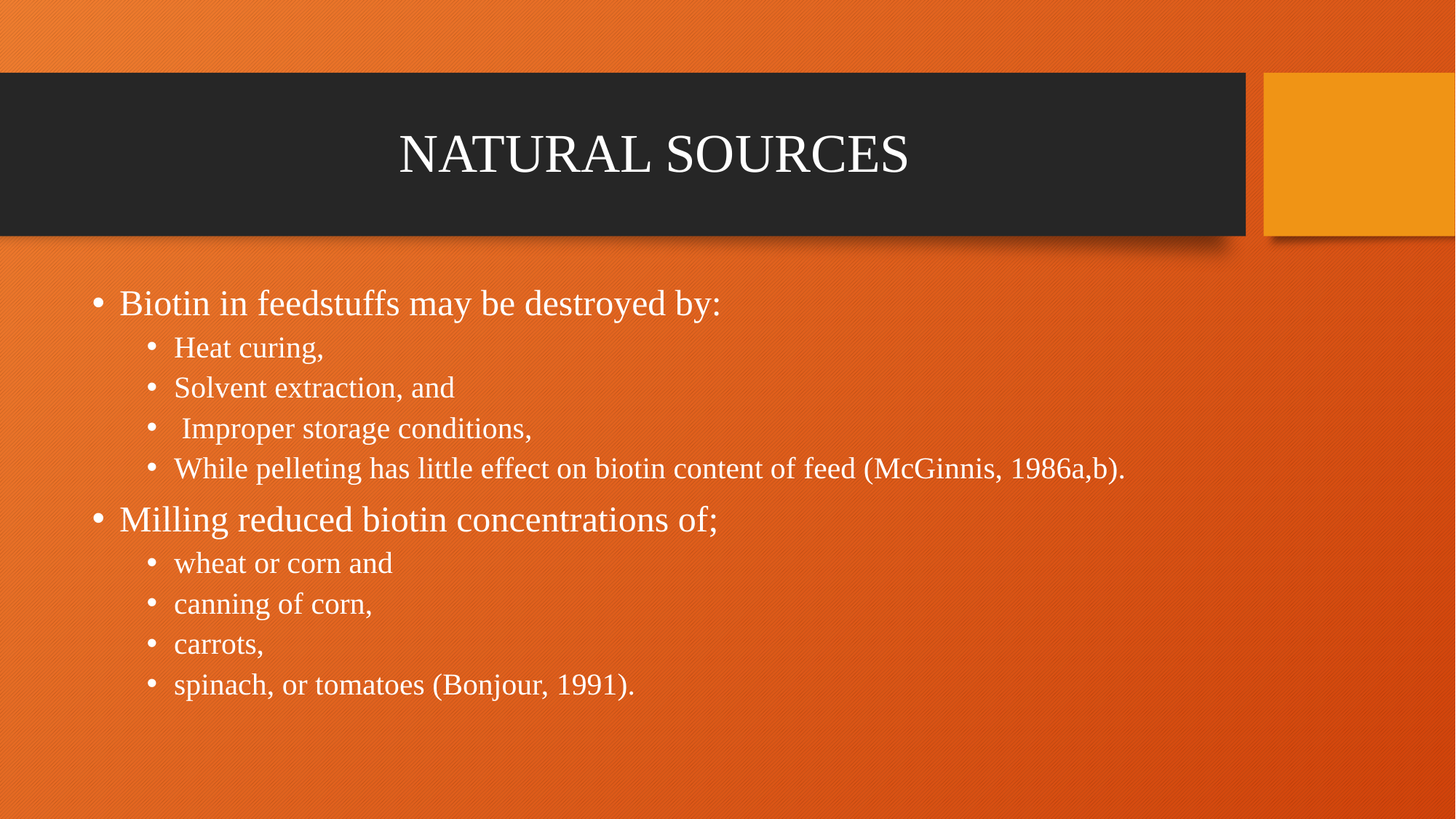

# NATURAL SOURCES
Biotin in feedstuffs may be destroyed by:
Heat curing,
Solvent extraction, and
 Improper storage conditions,
While pelleting has little effect on biotin content of feed (McGinnis, 1986a,b).
Milling reduced biotin concentrations of;
wheat or corn and
canning of corn,
carrots,
spinach, or tomatoes (Bonjour, 1991).